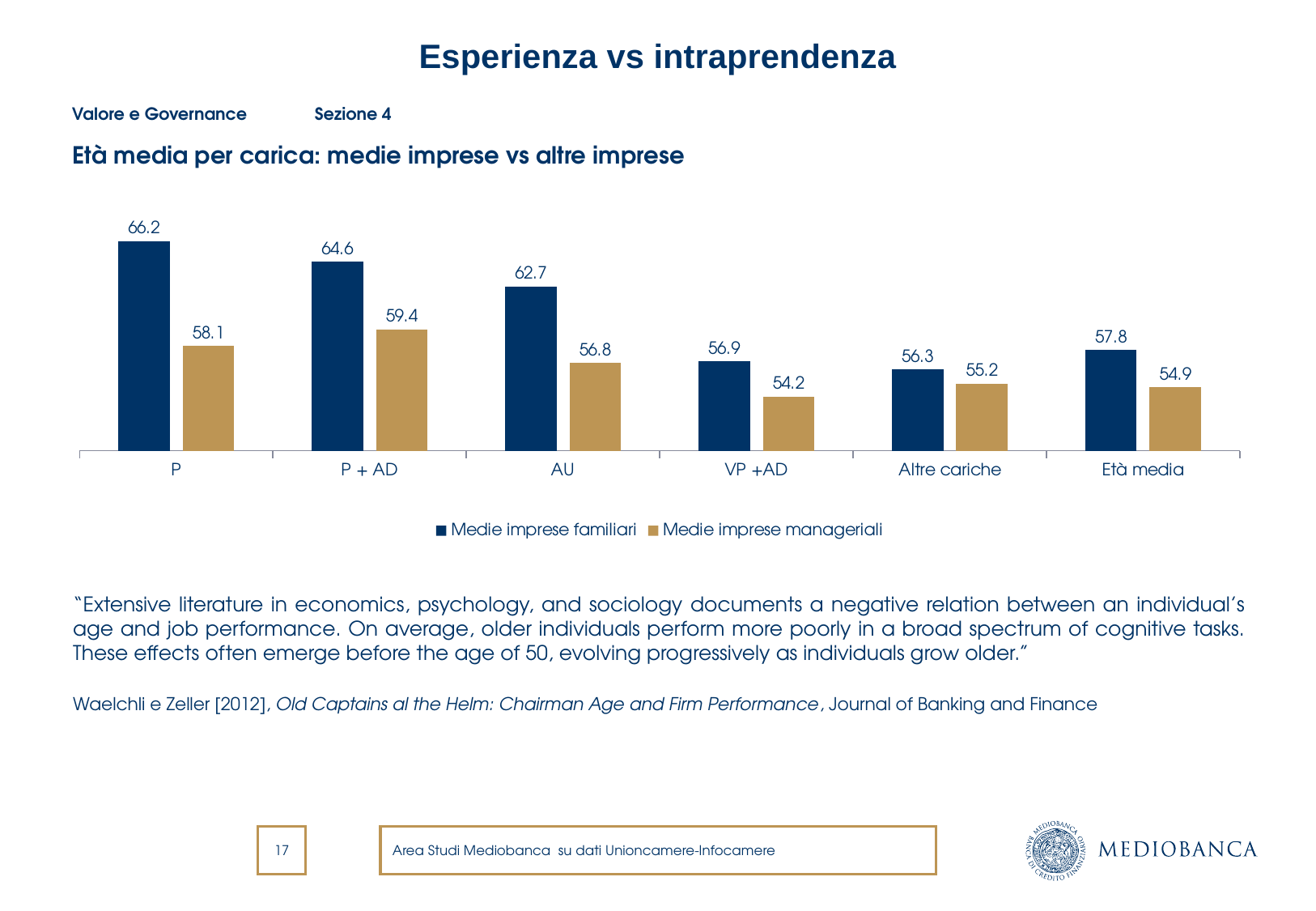

# Esperienza vs intraprendenza
Valore e Governance 	Sezione 4
Età media per carica: medie imprese vs altre imprese

### Chart

| Category | Medie imprese familiari | Medie imprese manageriali |
|---|---|---|
| P | 66.2 | 58.1 |
| P + AD | 64.6 | 59.4 |
| AU | 62.7 | 56.8 |
| VP +AD | 56.9 | 54.2 |
| Altre cariche | 56.3 | 55.2 |
| Età media | 57.8 | 54.9 |
“Extensive literature in economics, psychology, and sociology documents a negative relation between an individual’s age and job performance. On average, older individuals perform more poorly in a broad spectrum of cognitive tasks. These effects often emerge before the age of 50, evolving progressively as individuals grow older.”

Waelchli e Zeller [2012], Old Captains al the Helm: Chairman Age and Firm Performance, Journal of Banking and Finance
Area Studi Mediobanca  su dati Unioncamere-Infocamere